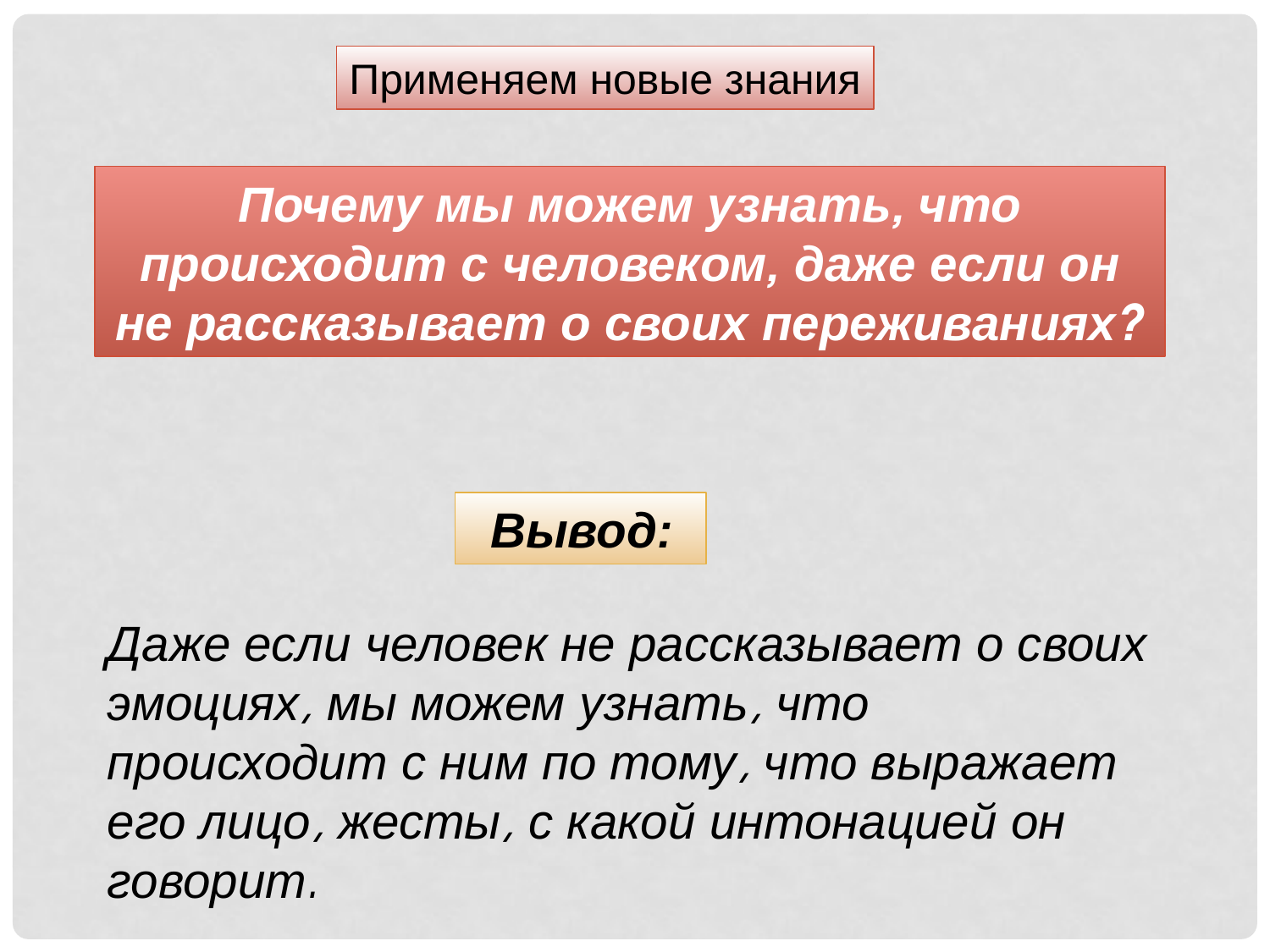

Применяем новые знания
Почему мы можем узнать, что происходит с человеком, даже если он не рассказывает о своих переживаниях?
Вывод:
Даже если человек не рассказывает о своих эмоциях, мы можем узнать, что происходит с ним по тому, что выражает его лицо, жесты, с какой интонацией он говорит.